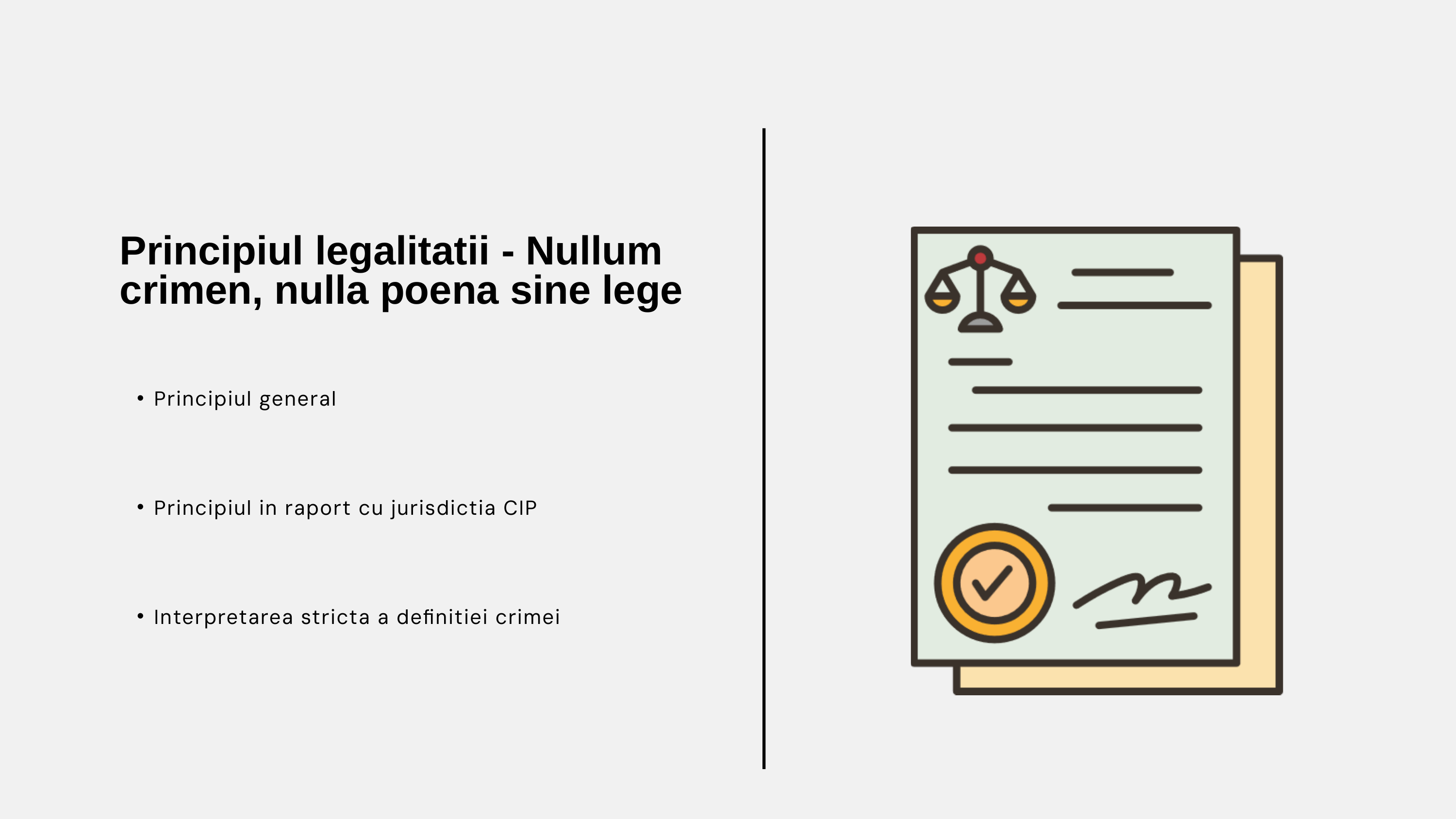

Principiul legalitatii - Nullum crimen, nulla poena sine lege
Principiul general

Principiul in raport cu jurisdictia CIP

Interpretarea stricta a definitiei crimei